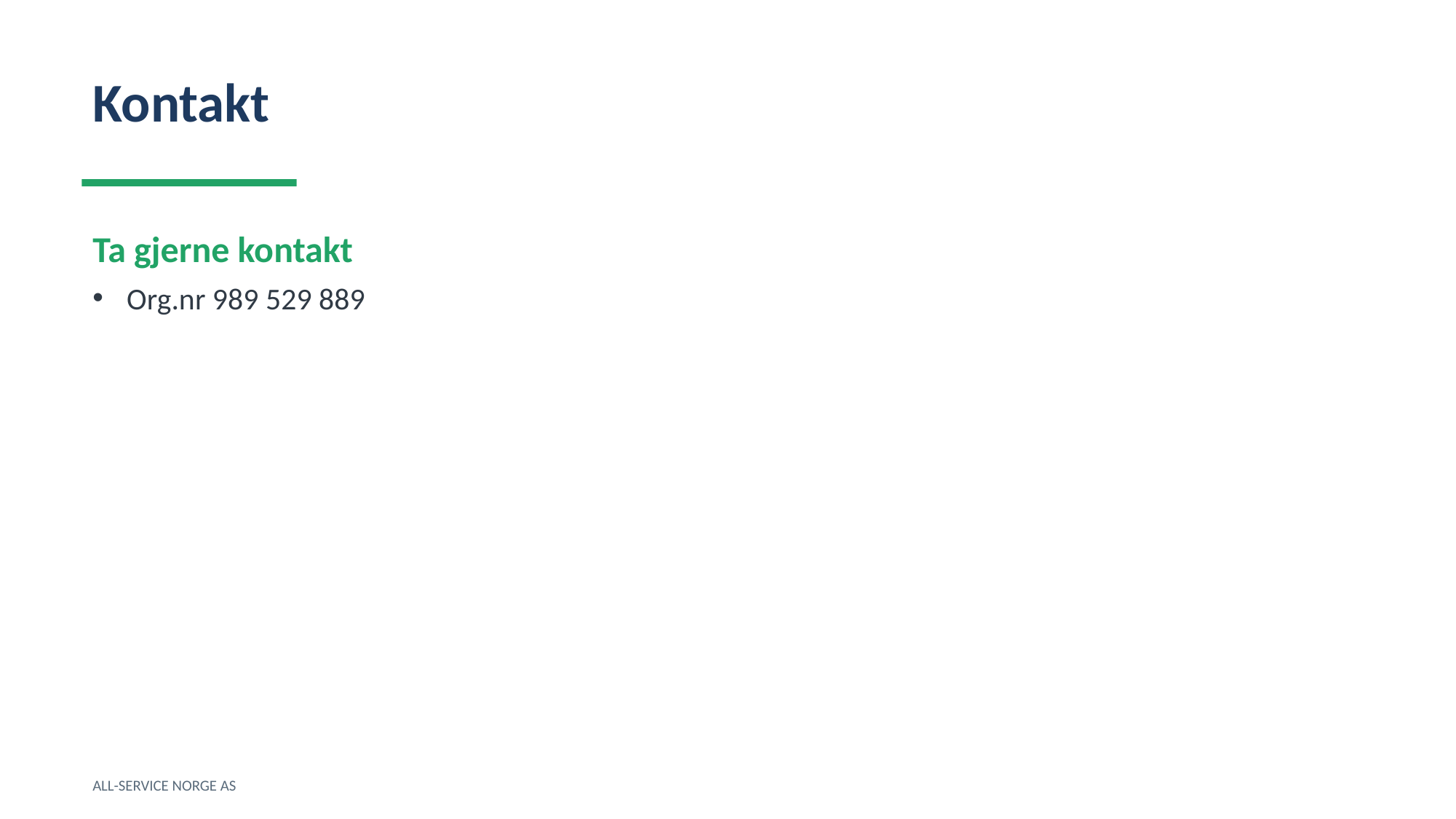

Kontakt

Ta gjerne kontakt
Org.nr 989 529 889
ALL-SERVICE NORGE AS